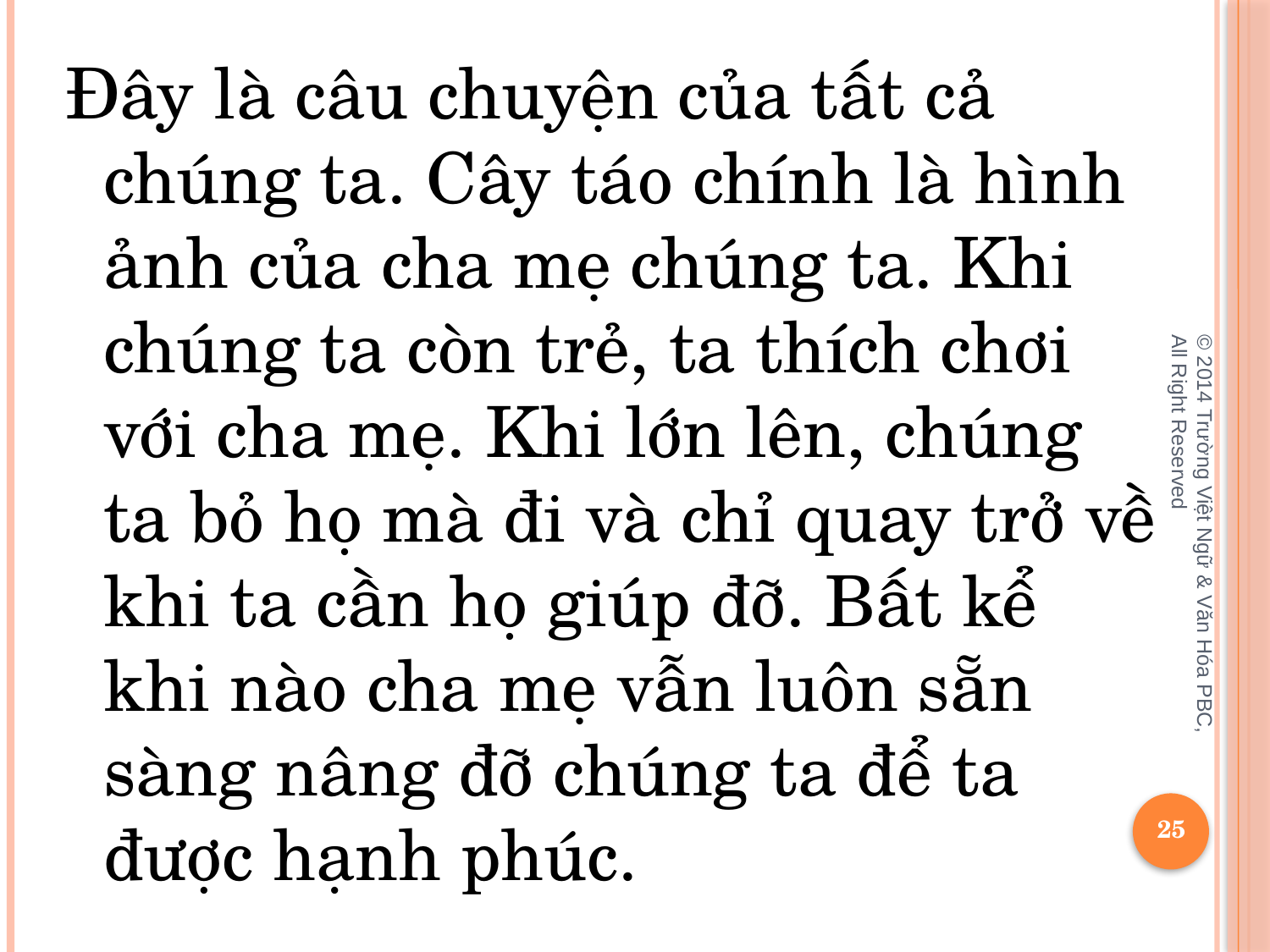

Đây là câu chuyện của tất cả chúng ta. Cây táo chính là hình ảnh của cha mẹ chúng ta. Khi chúng ta còn trẻ, ta thích chơi với cha mẹ. Khi lớn lên, chúng ta bỏ họ mà đi và chỉ quay trở về khi ta cần họ giúp đỡ. Bất kể khi nào cha mẹ vẫn luôn sẵn sàng nâng đỡ chúng ta để ta được hạnh phúc.

© 2014 Trường Việt Ngữ & Văn Hóa PBC, All Right Reserved
25